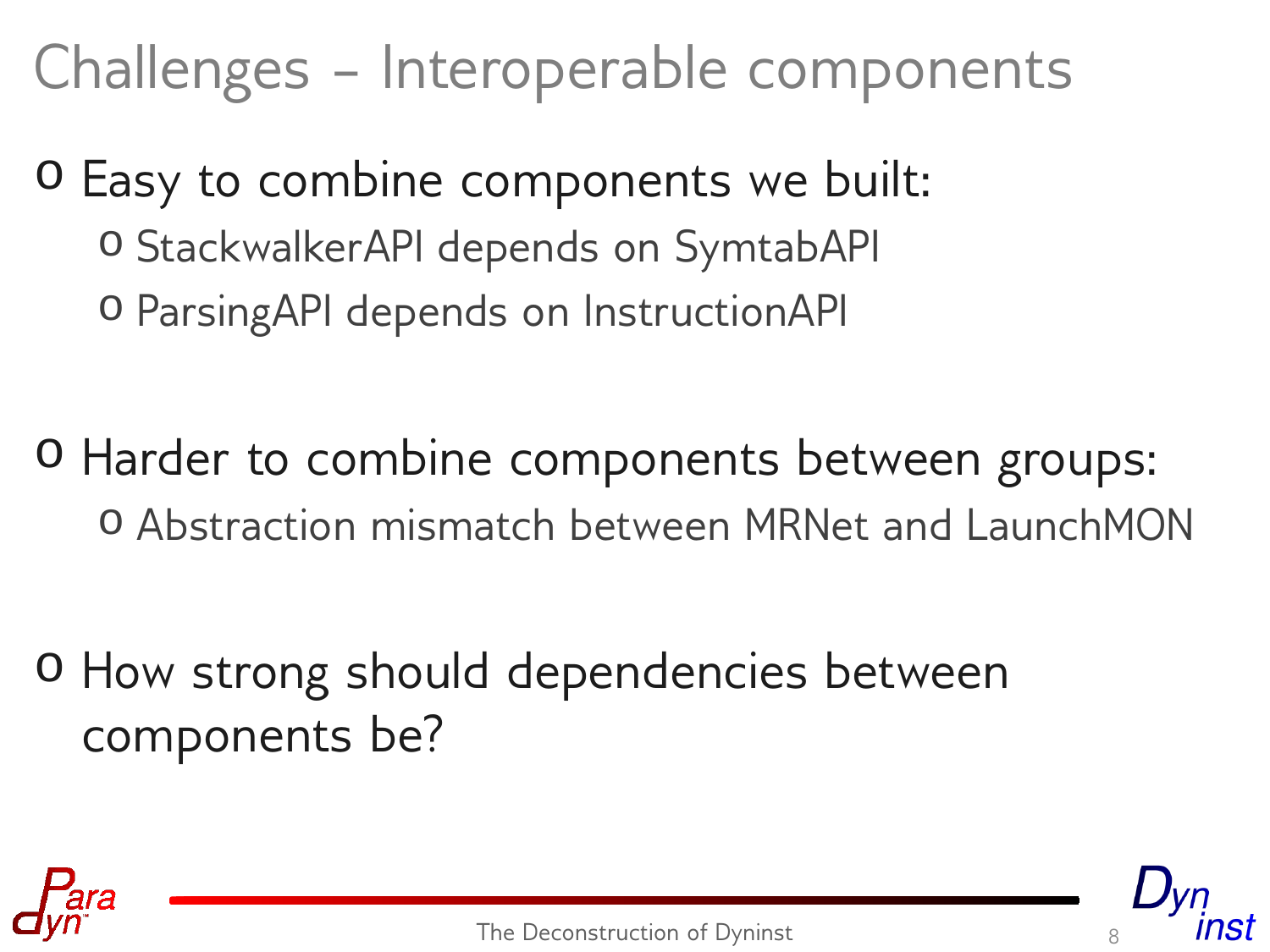

# Challenges – Interoperable components
Easy to combine components we built:
StackwalkerAPI depends on SymtabAPI
ParsingAPI depends on InstructionAPI

Harder to combine components between groups:
Abstraction mismatch between MRNet and LaunchMON

How strong should dependencies between components be?
The Deconstruction of Dyninst
8